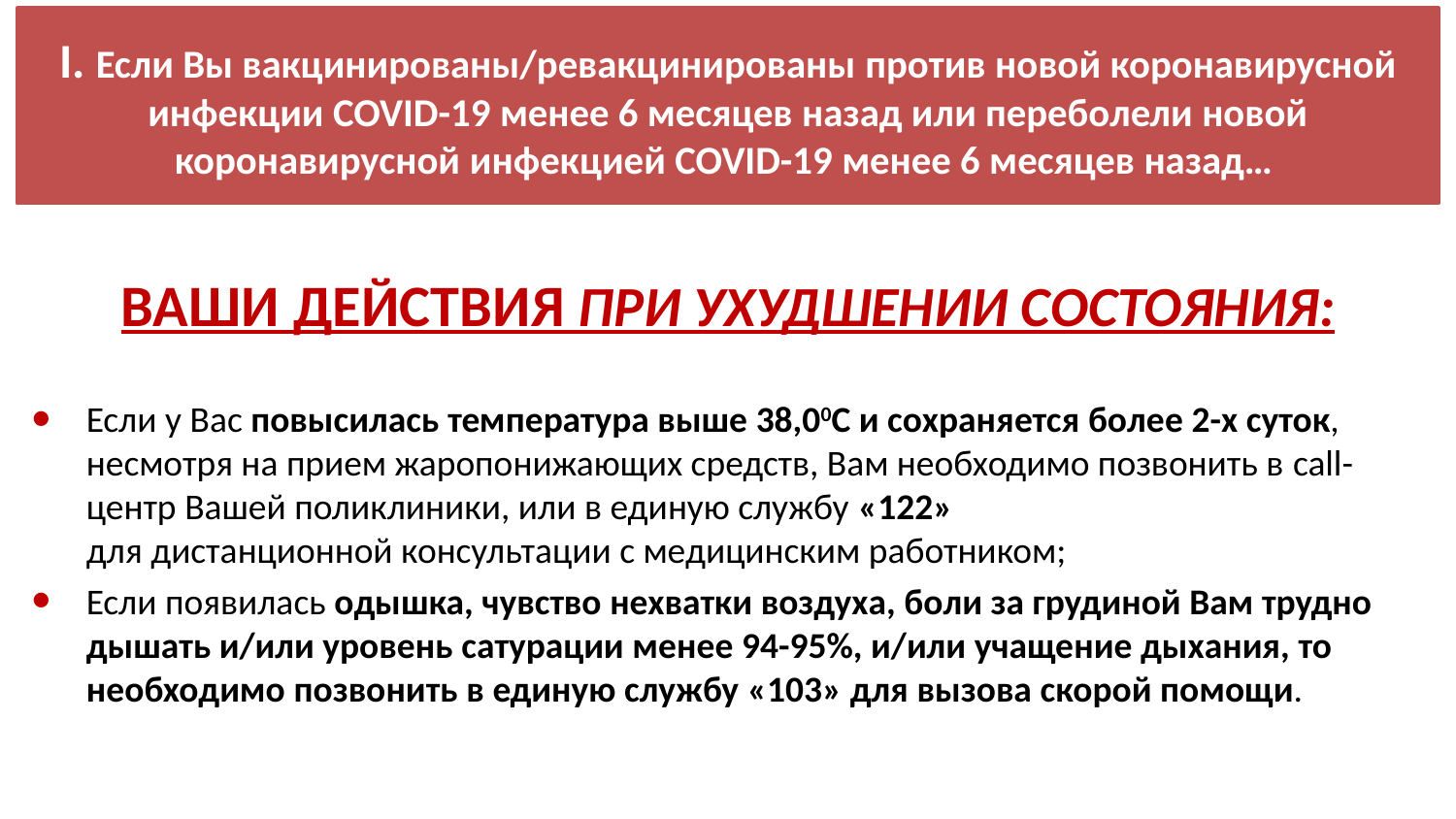

# I. Если Вы вакцинированы/ревакцинированы против новой коронавирусной инфекции COVID-19 менее 6 месяцев назад или переболели новой коронавирусной инфекцией COVID-19 менее 6 месяцев назад…
ВАШИ ДЕЙСТВИЯ ПРИ УХУДШЕНИИ СОСТОЯНИЯ:

Если у Вас повысилась температура выше 38,00С и сохраняется более 2-х суток, несмотря на прием жаропонижающих средств, Вам необходимо позвонить в call-центр Вашей поликлиники, или в единую службу «122»
для дистанционной консультации с медицинским работником;
Если появилась одышка, чувство нехватки воздуха, боли за грудиной Вам трудно дышать и/или уровень сатурации менее 94-95%, и/или учащение дыхания, то необходимо позвонить в единую службу «103» для вызова скорой помощи.